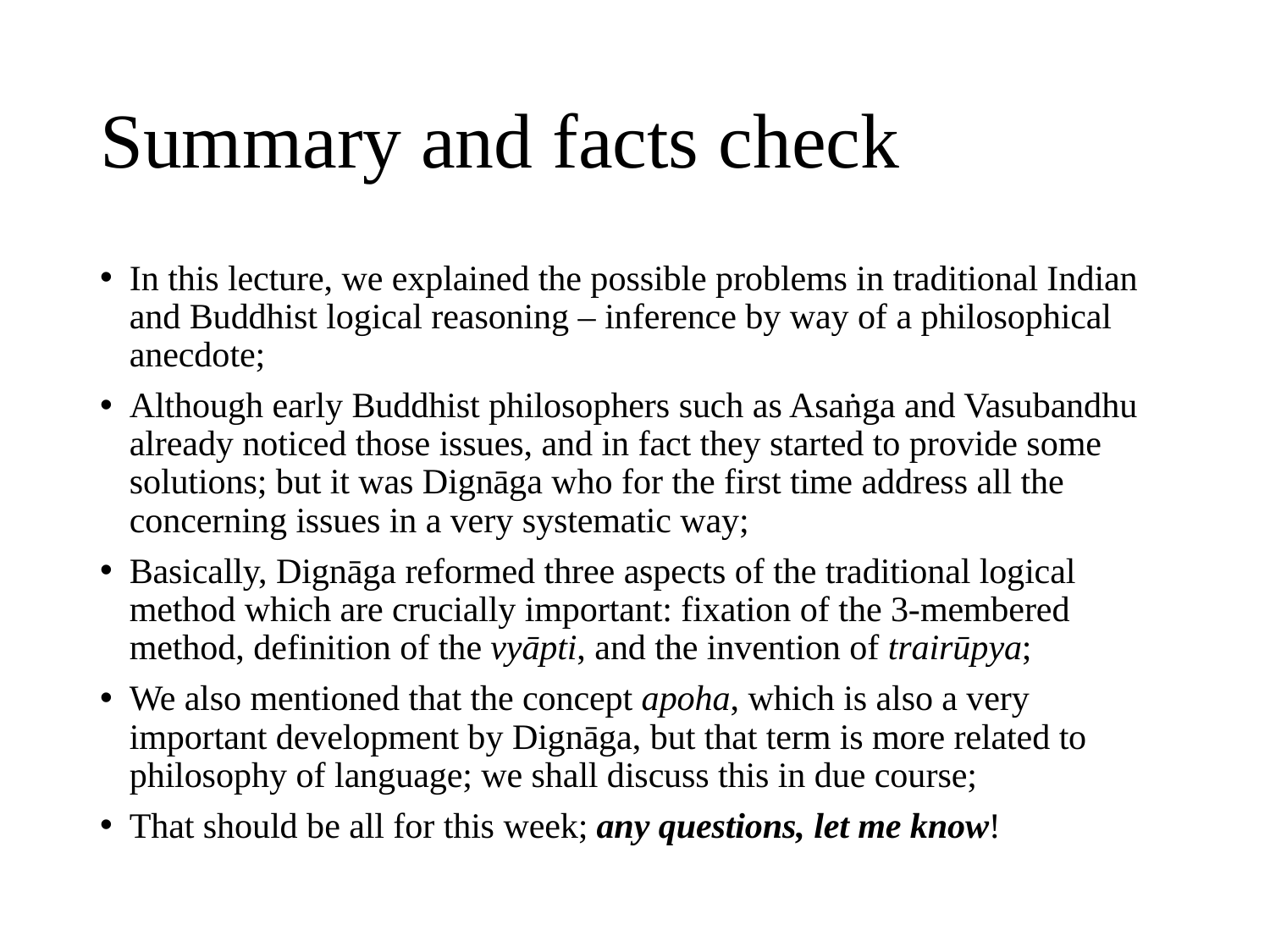

# Summary and facts check
In this lecture, we explained the possible problems in traditional Indian and Buddhist logical reasoning – inference by way of a philosophical anecdote;
Although early Buddhist philosophers such as Asaṅga and Vasubandhu already noticed those issues, and in fact they started to provide some solutions; but it was Dignāga who for the first time address all the concerning issues in a very systematic way;
Basically, Dignāga reformed three aspects of the traditional logical method which are crucially important: fixation of the 3-membered method, definition of the vyāpti, and the invention of trairūpya;
We also mentioned that the concept apoha, which is also a very important development by Dignāga, but that term is more related to philosophy of language; we shall discuss this in due course;
That should be all for this week; any questions, let me know!